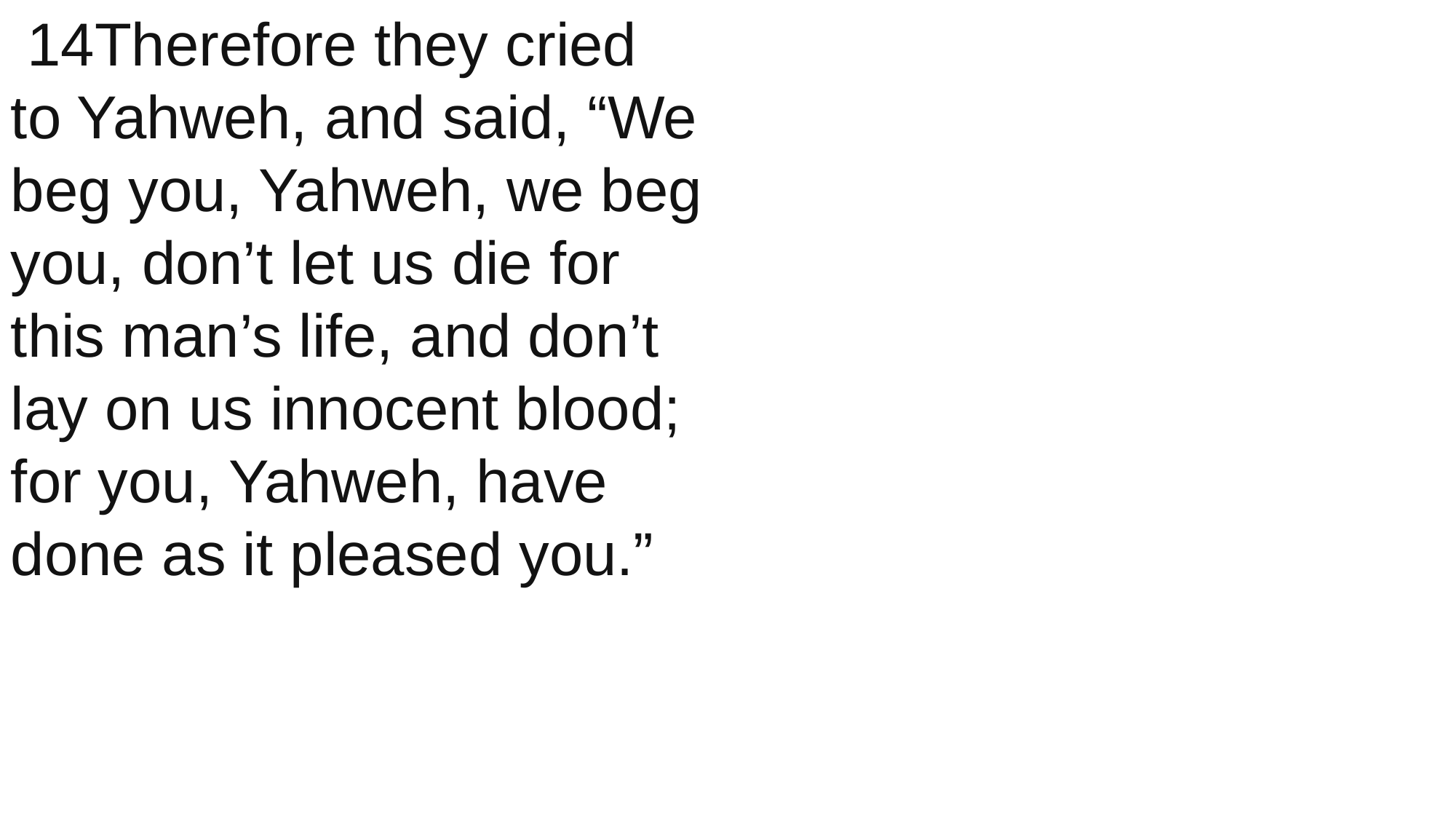

14Therefore they cried to Yahweh, and said, “We beg you, Yahweh, we beg you, don’t let us die for this man’s life, and don’t lay on us innocent blood; for you, Yahweh, have done as it pleased you.”